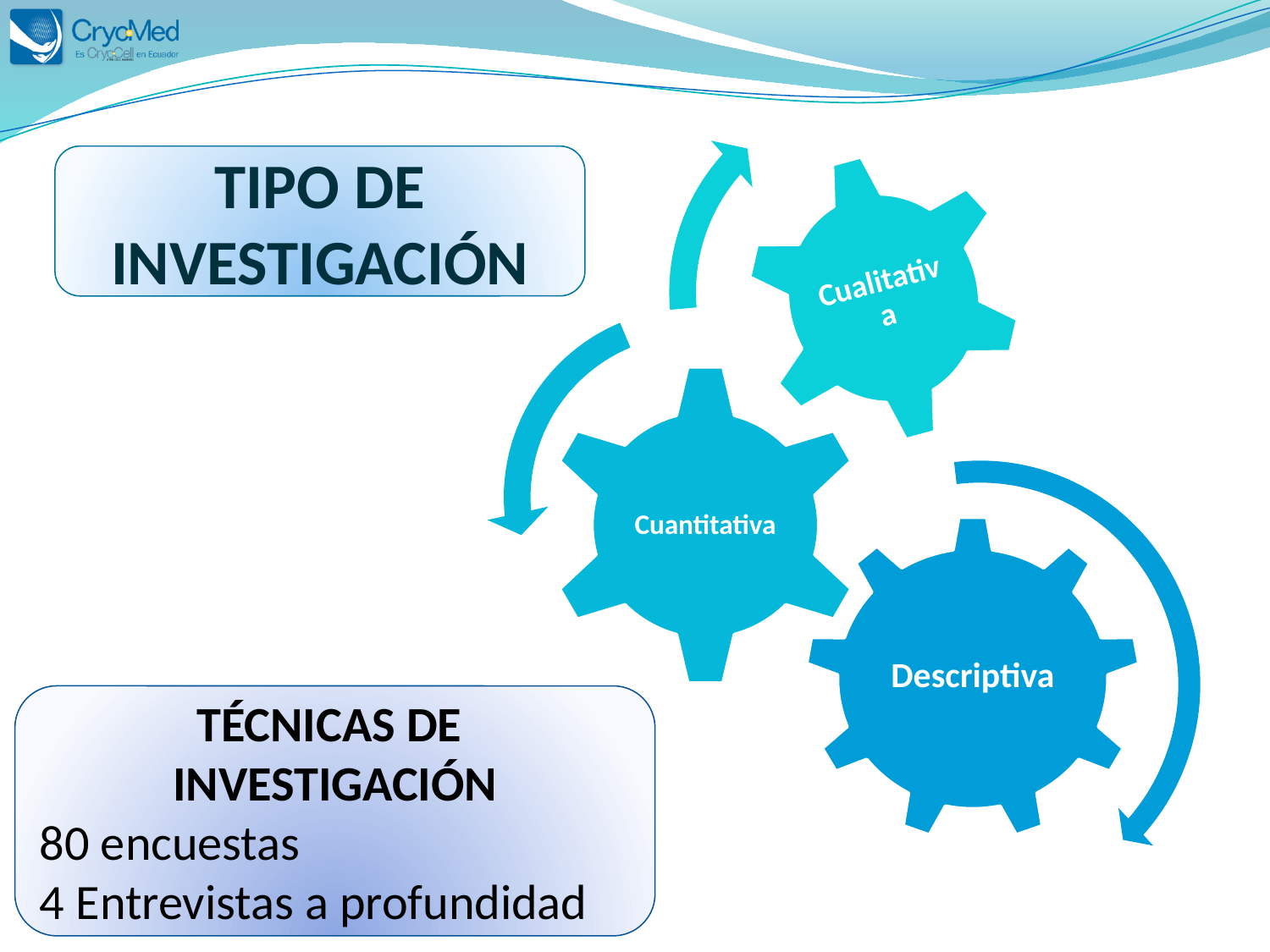

Descriptiva
Cuantitativa
Cualitativa
TIPO DE INVESTIGACIÓN
TÉCNICAS DE
INVESTIGACIÓN
80 encuestas
4 Entrevistas a profundidad